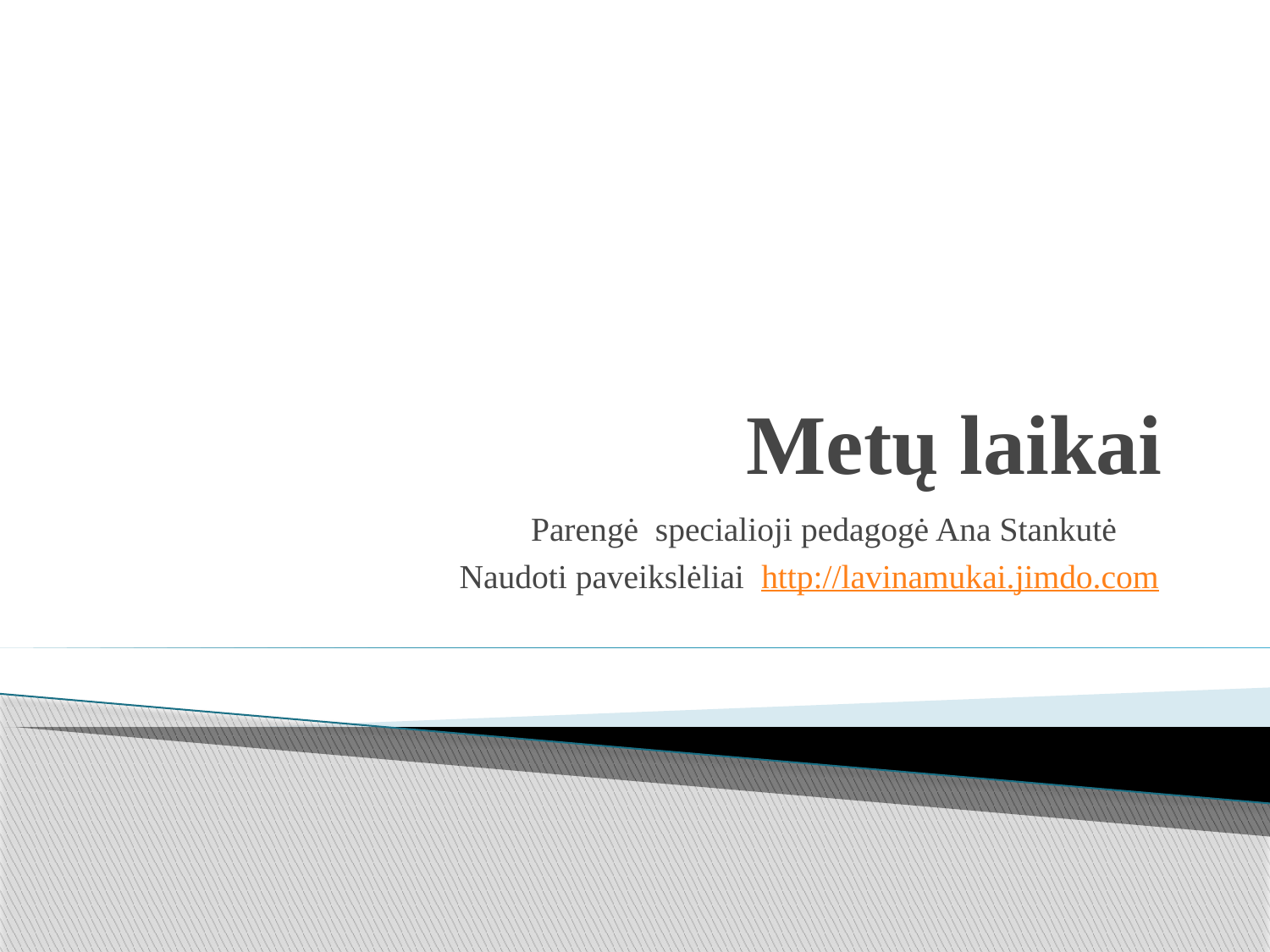

# Metų laikai
Parengė  specialioji pedagogė Ana Stankutė
Naudoti paveikslėliai  http://lavinamukai.jimdo.com